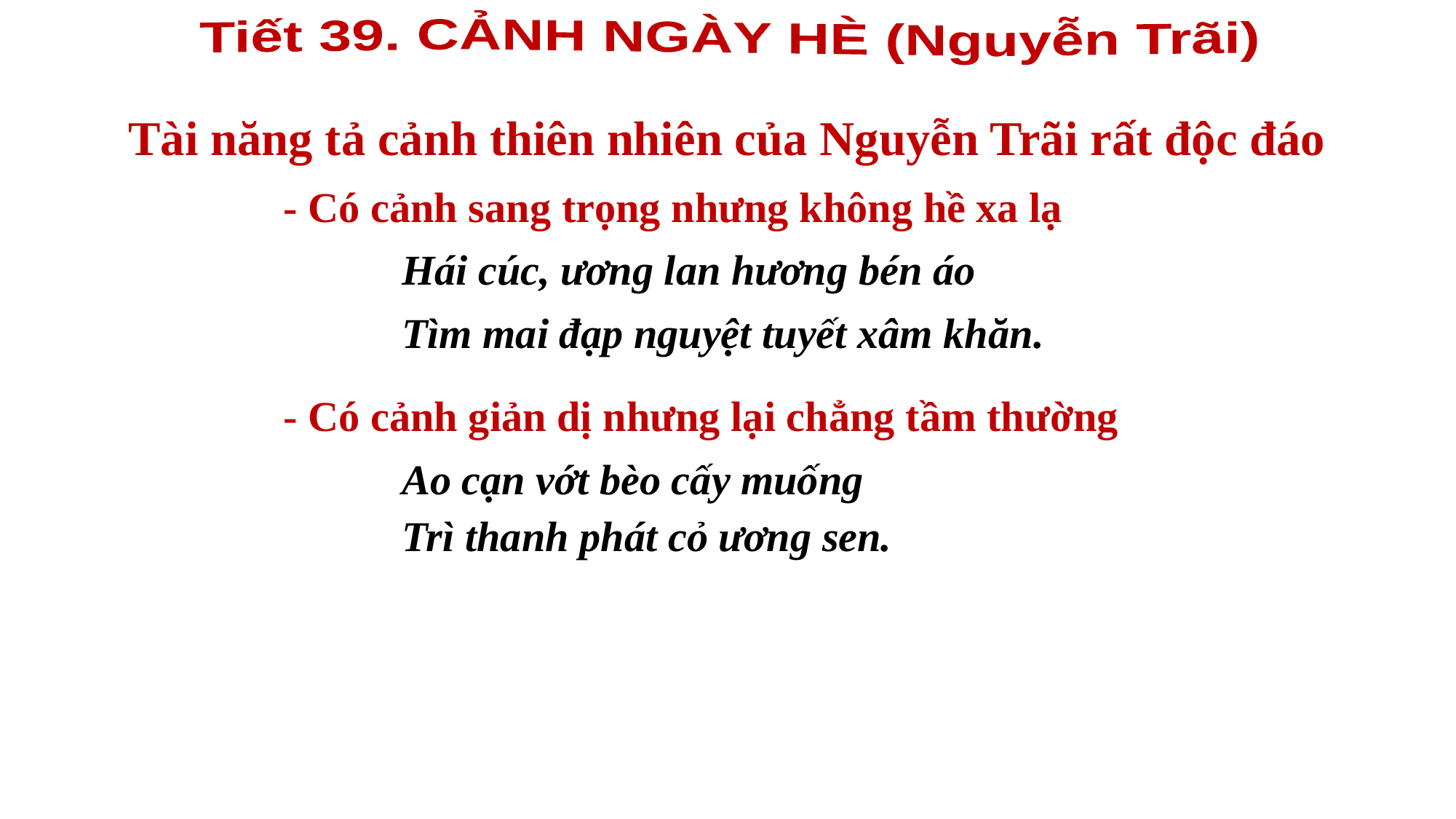

Tiết 39. CẢNH NGÀY HÈ (Nguyễn Trãi)
Tài năng tả cảnh thiên nhiên của Nguyễn Trãi rất độc đáo
- Có cảnh sang trọng nhưng không hề xa lạ
Hái cúc, ương lan hương bén áo
Tìm mai đạp nguyệt tuyết xâm khăn.
- Có cảnh giản dị nhưng lại chẳng tầm thường
Ao cạn vớt bèo cấy muống
Trì thanh phát cỏ ương sen.